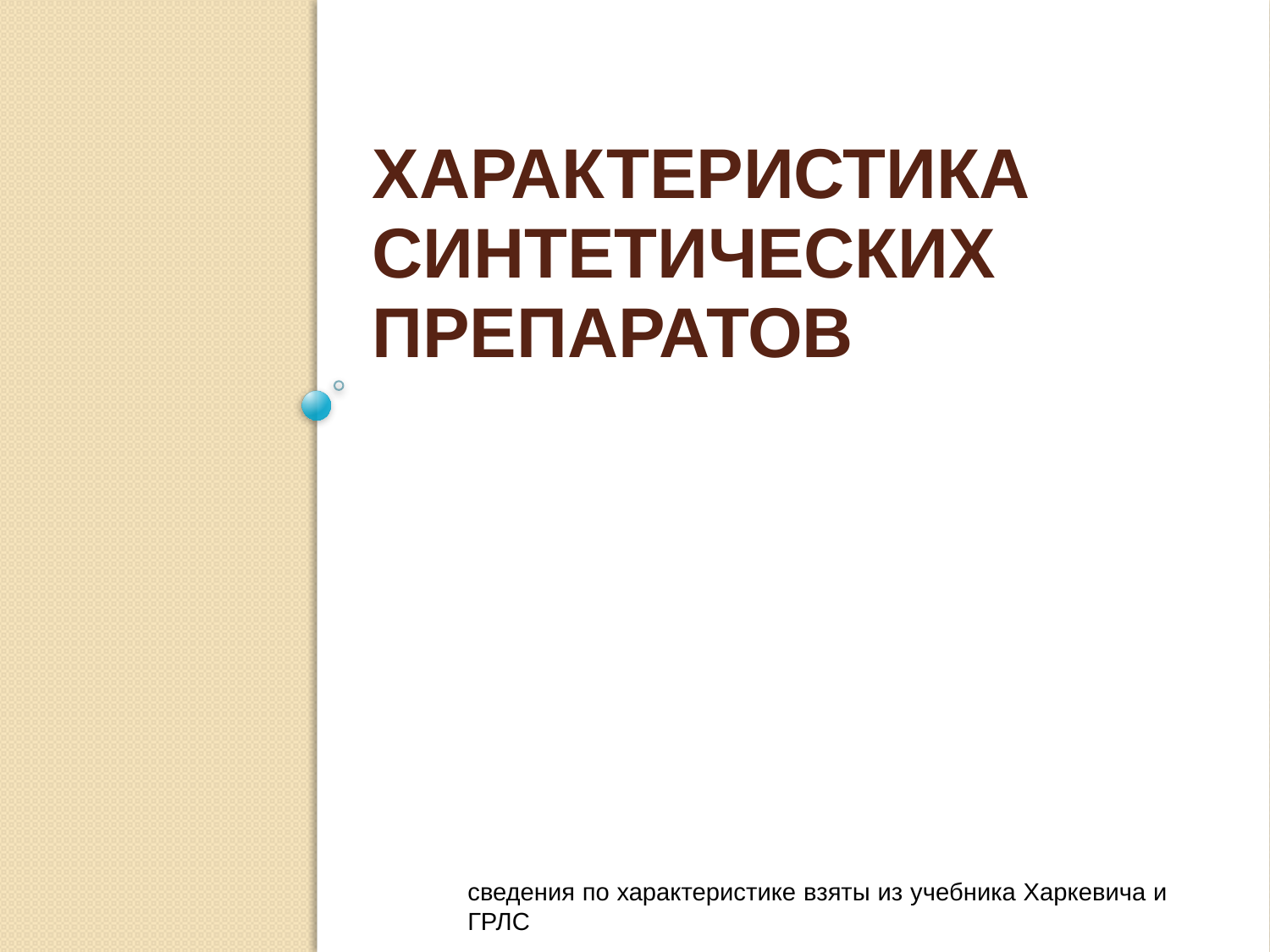

# Характеристика синтетических препаратов
сведения по характеристике взяты из учебника Харкевича и ГРЛС